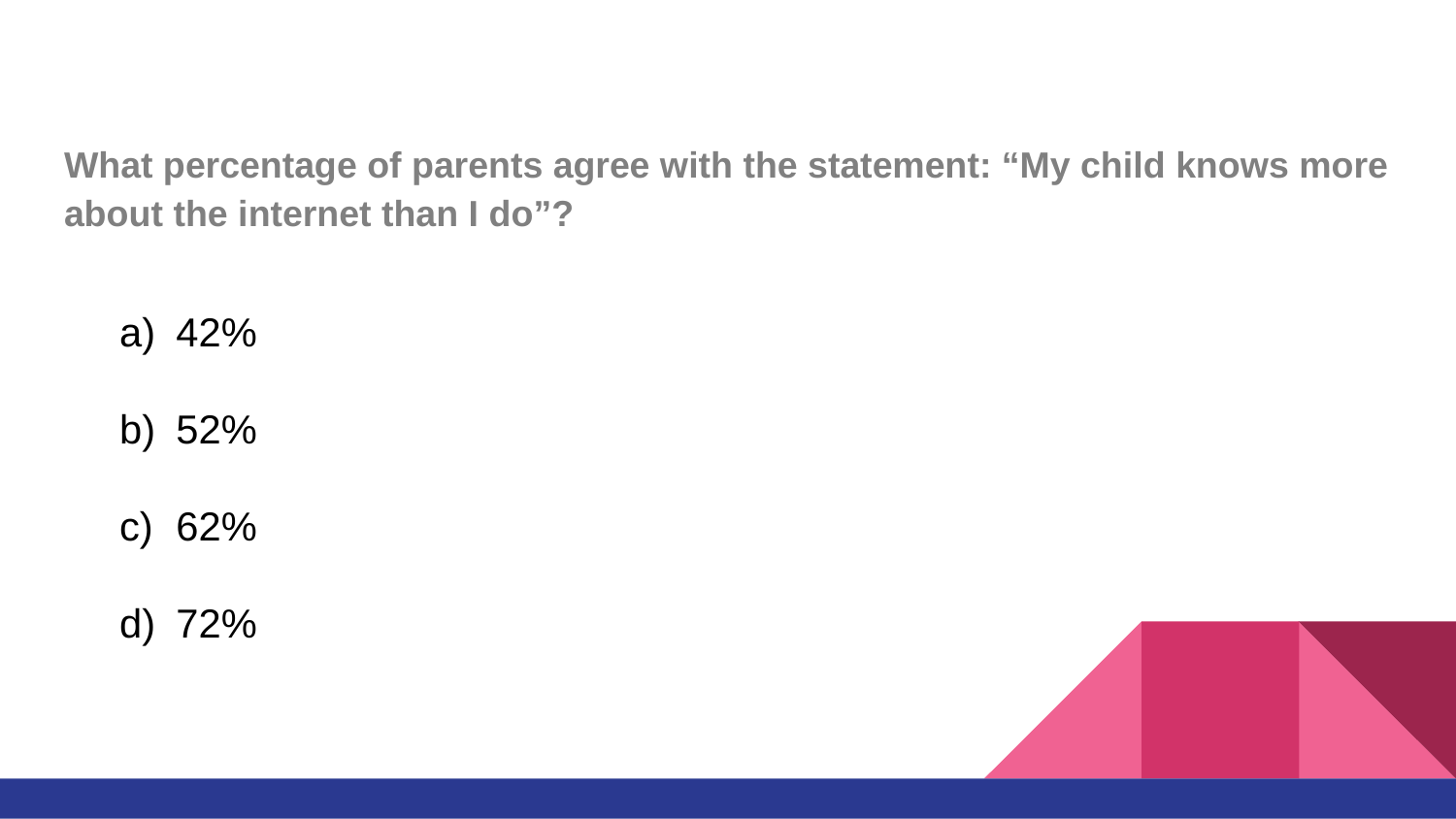

What percentage of parents agree with the statement: “My child knows more about the internet than I do”?

42%

52%

62%

72%